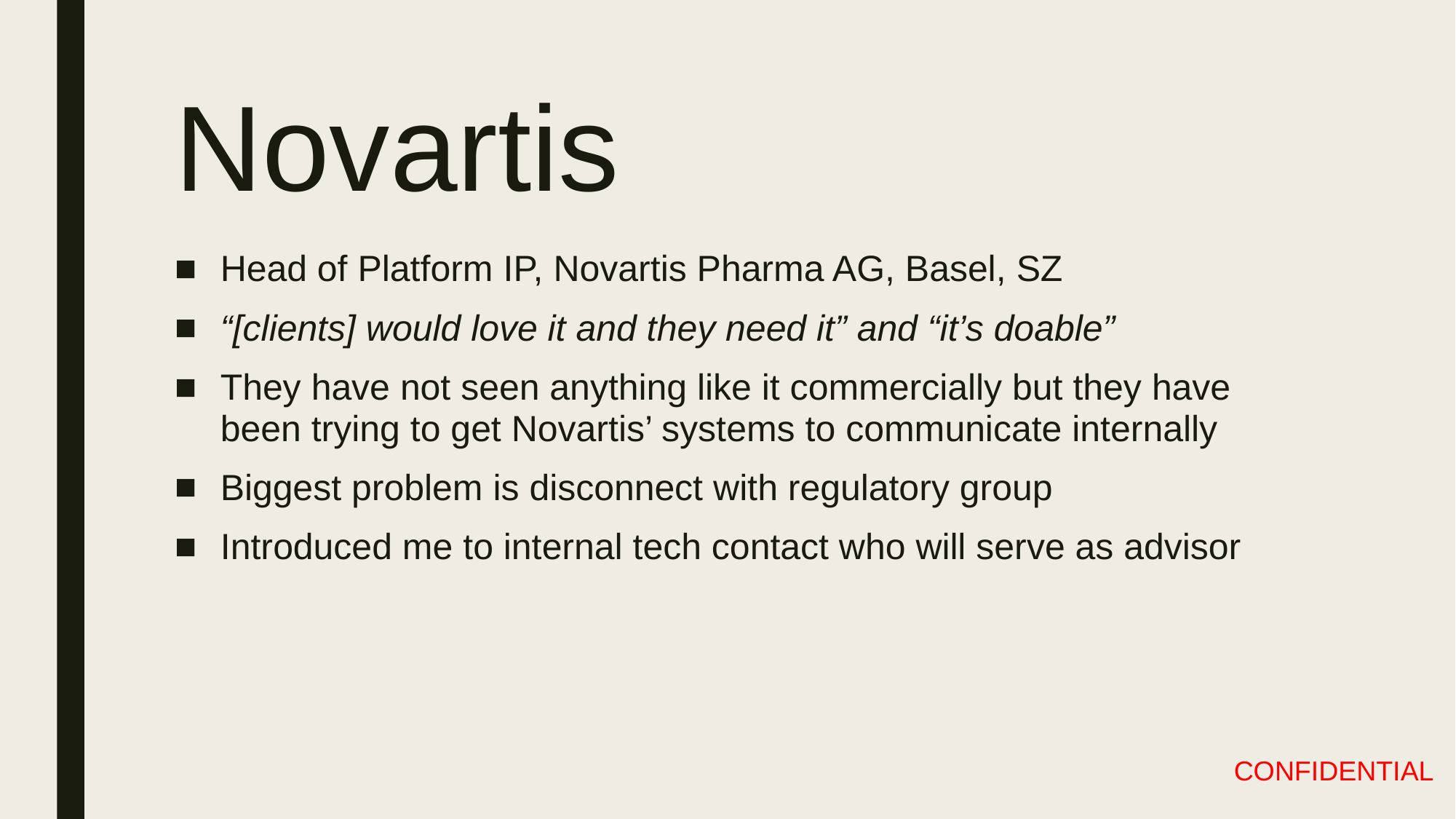

# Novartis
Head of Platform IP, Novartis Pharma AG, Basel, SZ
“[clients] would love it and they need it” and “it’s doable”
They have not seen anything like it commercially but they have been trying to get Novartis’ systems to communicate internally
Biggest problem is disconnect with regulatory group
Introduced me to internal tech contact who will serve as advisor
CONFIDENTIAL